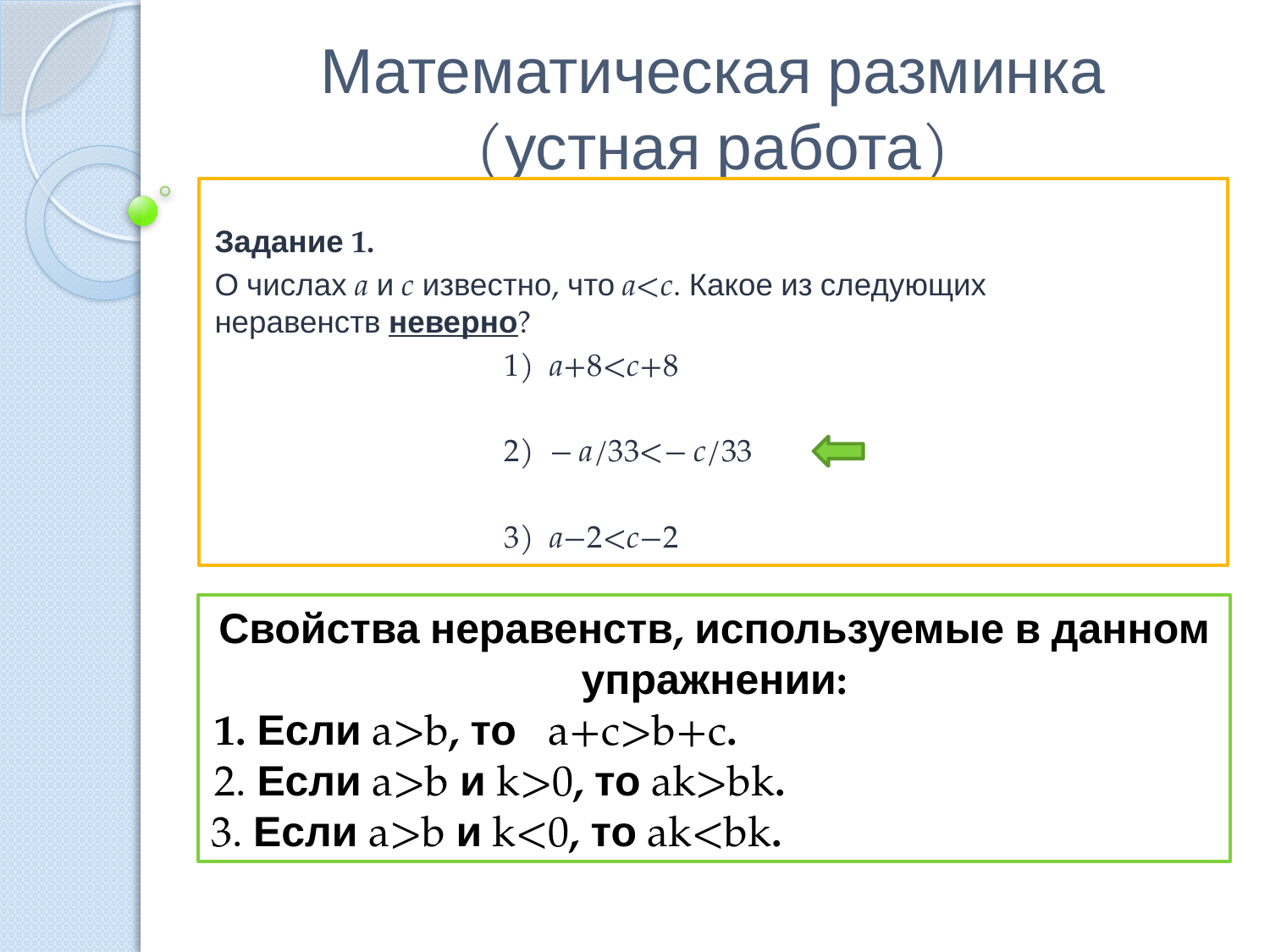

# Математическая разминка (устная работа)

Задание 1.
О числах a и c известно, что a<c. Какое из следующих неравенств неверно?
                                     1)  a+8<c+8

                                     2)  − a/33<− c/33

                                     3)  a−2<c−2

Свойства неравенств, используемые в данном упражнении:
1. Если a>b, то   a+c>b+c.
2. Если a>b и k>0, то ak>bk.
3. Если a>b и k<0, то ak<bk.